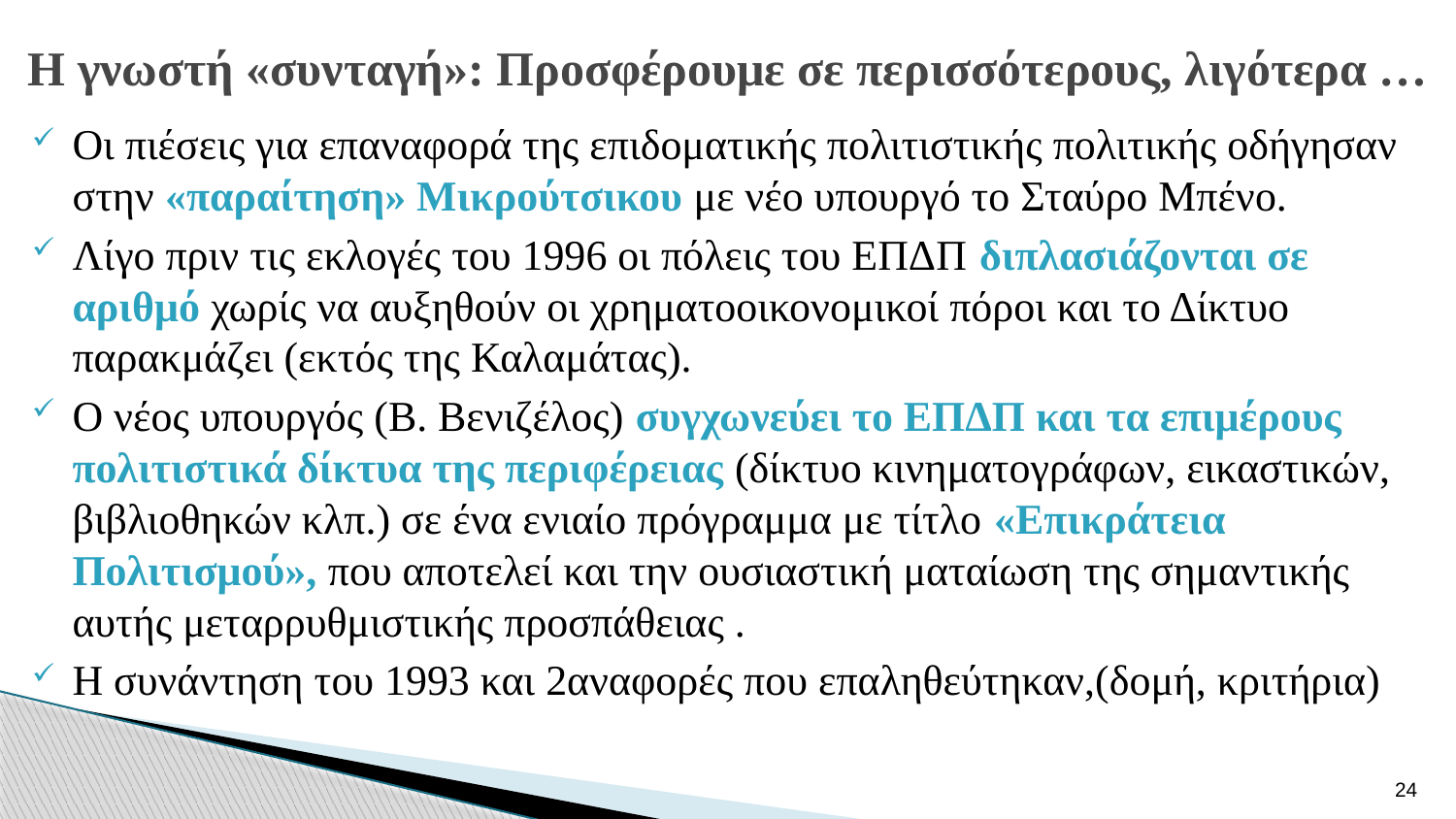

# Η γνωστή «συνταγή»: Προσφέρουμε σε περισσότερους, λιγότερα …
Οι πιέσεις για επαναφορά της επιδοματικής πολιτιστικής πολιτικής οδήγησαν στην «παραίτηση» Μικρούτσικου με νέο υπουργό το Σταύρο Μπένο.
Λίγο πριν τις εκλογές του 1996 οι πόλεις του ΕΠΔΠ διπλασιάζονται σε αριθμό χωρίς να αυξηθούν οι χρηματοοικονομικοί πόροι και το Δίκτυο παρακμάζει (εκτός της Καλαμάτας).
Ο νέος υπουργός (Β. Βενιζέλος) συγχωνεύει το ΕΠΔΠ και τα επιμέρους πολιτιστικά δίκτυα της περιφέρειας (δίκτυο κινηματογράφων, εικαστικών, βιβλιοθηκών κλπ.) σε ένα ενιαίο πρόγραμμα με τίτλο «Επικράτεια Πολιτισμού», που αποτελεί και την ουσιαστική ματαίωση της σημαντικής αυτής μεταρρυθμιστικής προσπάθειας .
Η συνάντηση του 1993 και 2αναφορές που επαληθεύτηκαν,(δομή, κριτήρια)
24